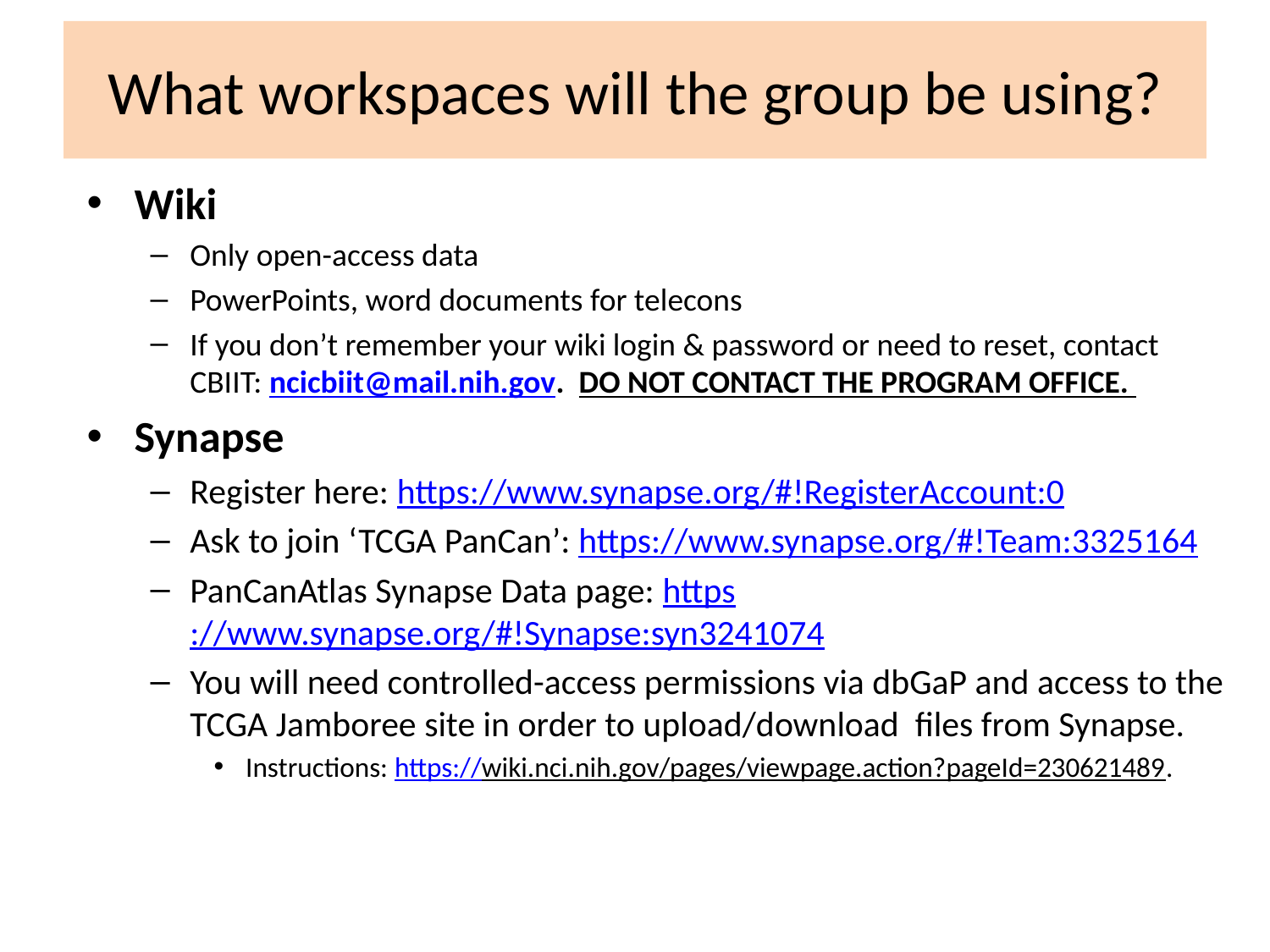

# What workspaces will the group be using?
Wiki
Only open-access data
PowerPoints, word documents for telecons
If you don’t remember your wiki login & password or need to reset, contact CBIIT: ncicbiit@mail.nih.gov.  DO NOT CONTACT THE PROGRAM OFFICE.
Synapse
Register here: https://www.synapse.org/#!RegisterAccount:0
Ask to join ‘TCGA PanCan’: https://www.synapse.org/#!Team:3325164
PanCanAtlas Synapse Data page: https://www.synapse.org/#!Synapse:syn3241074
You will need controlled-access permissions via dbGaP and access to the TCGA Jamboree site in order to upload/download  files from Synapse.
Instructions: https://wiki.nci.nih.gov/pages/viewpage.action?pageId=230621489.